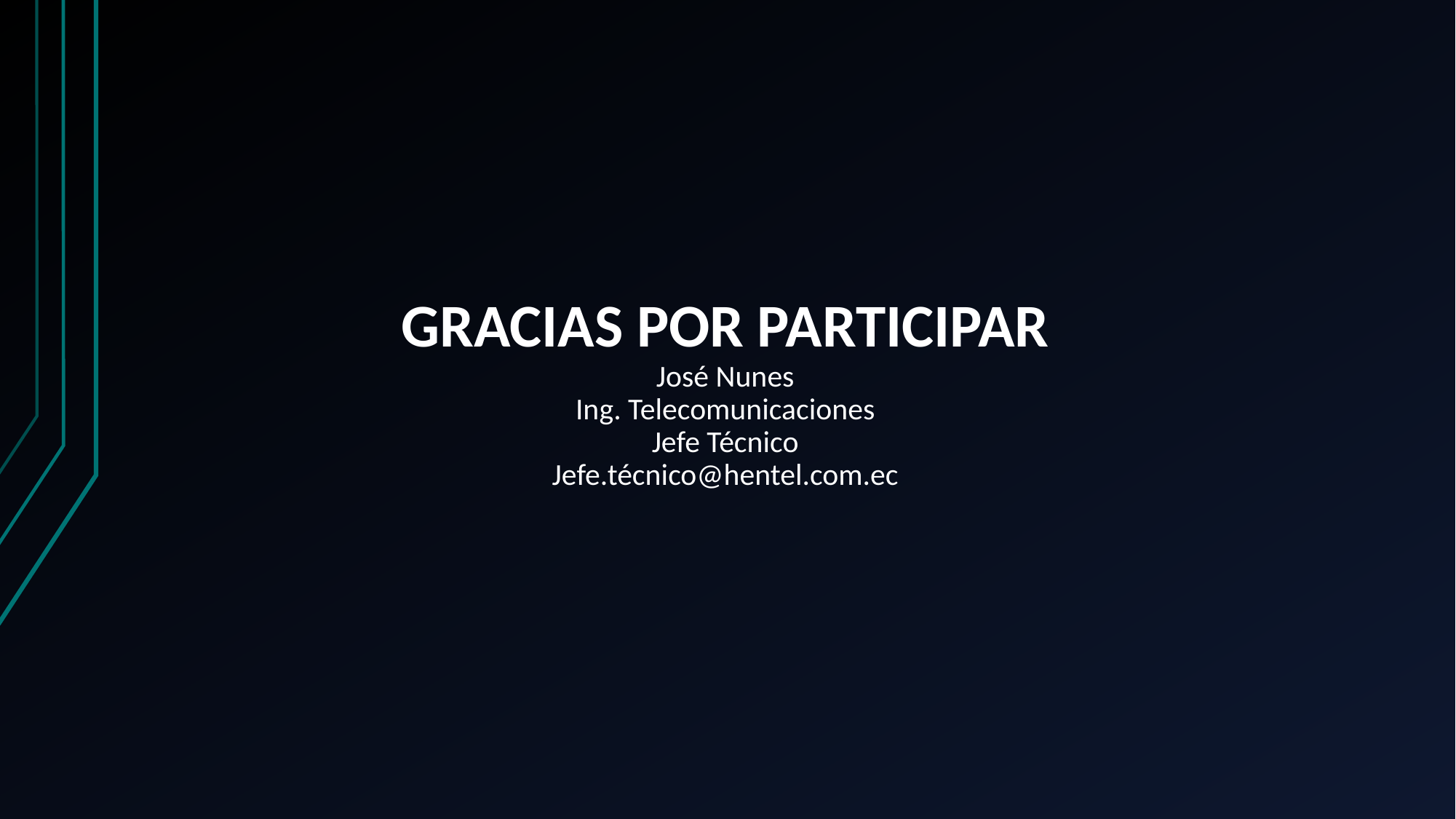

GRACIAS POR PARTICIPAR
José Nunes
Ing. Telecomunicaciones
Jefe Técnico
Jefe.técnico@hentel.com.ec